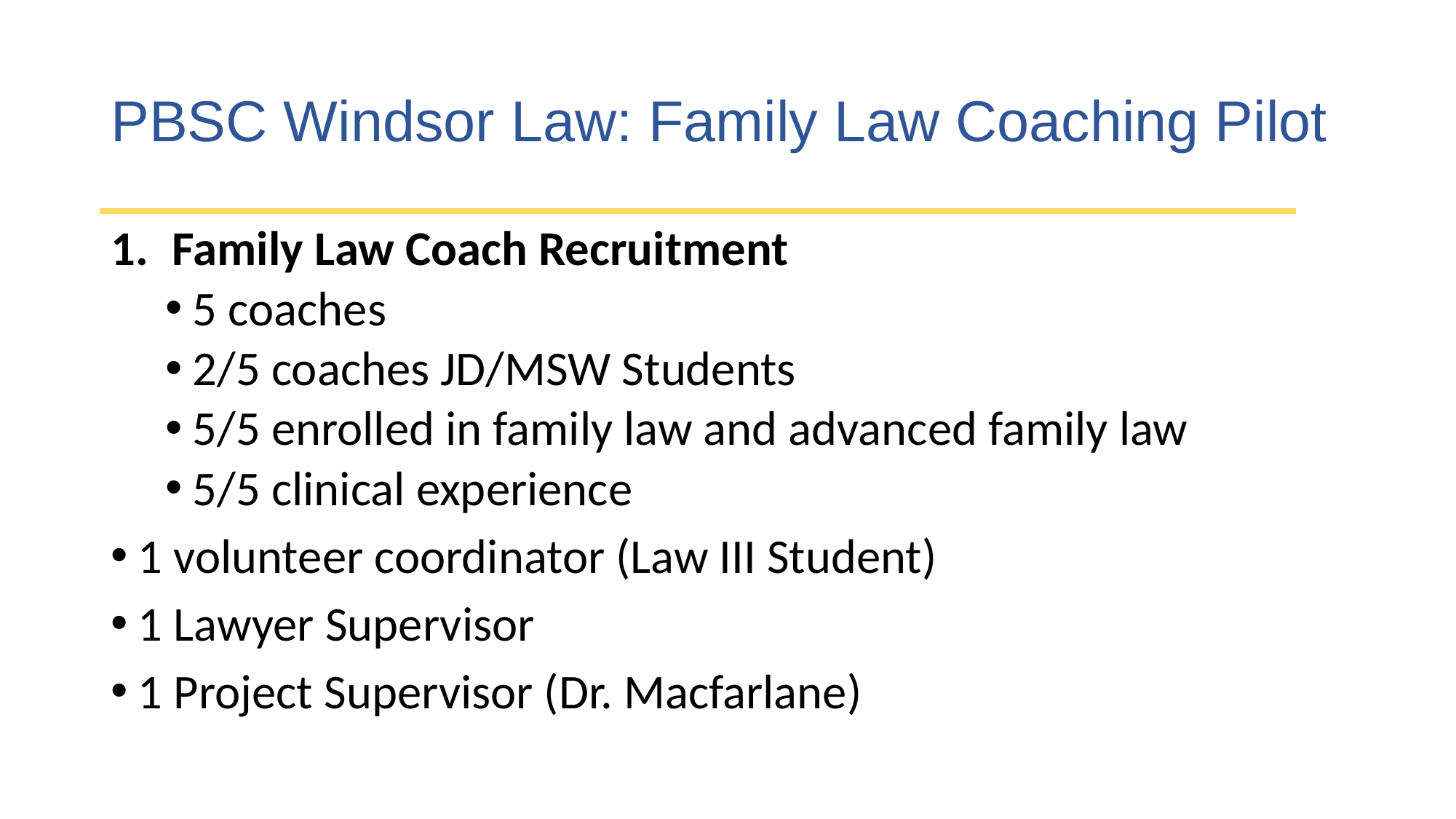

# PBSC Windsor Law: Family Law Coaching Pilot
Family Law Coach Recruitment
5 coaches
2/5 coaches JD/MSW Students
5/5 enrolled in family law and advanced family law
5/5 clinical experience
1 volunteer coordinator (Law III Student)
1 Lawyer Supervisor
1 Project Supervisor (Dr. Macfarlane)